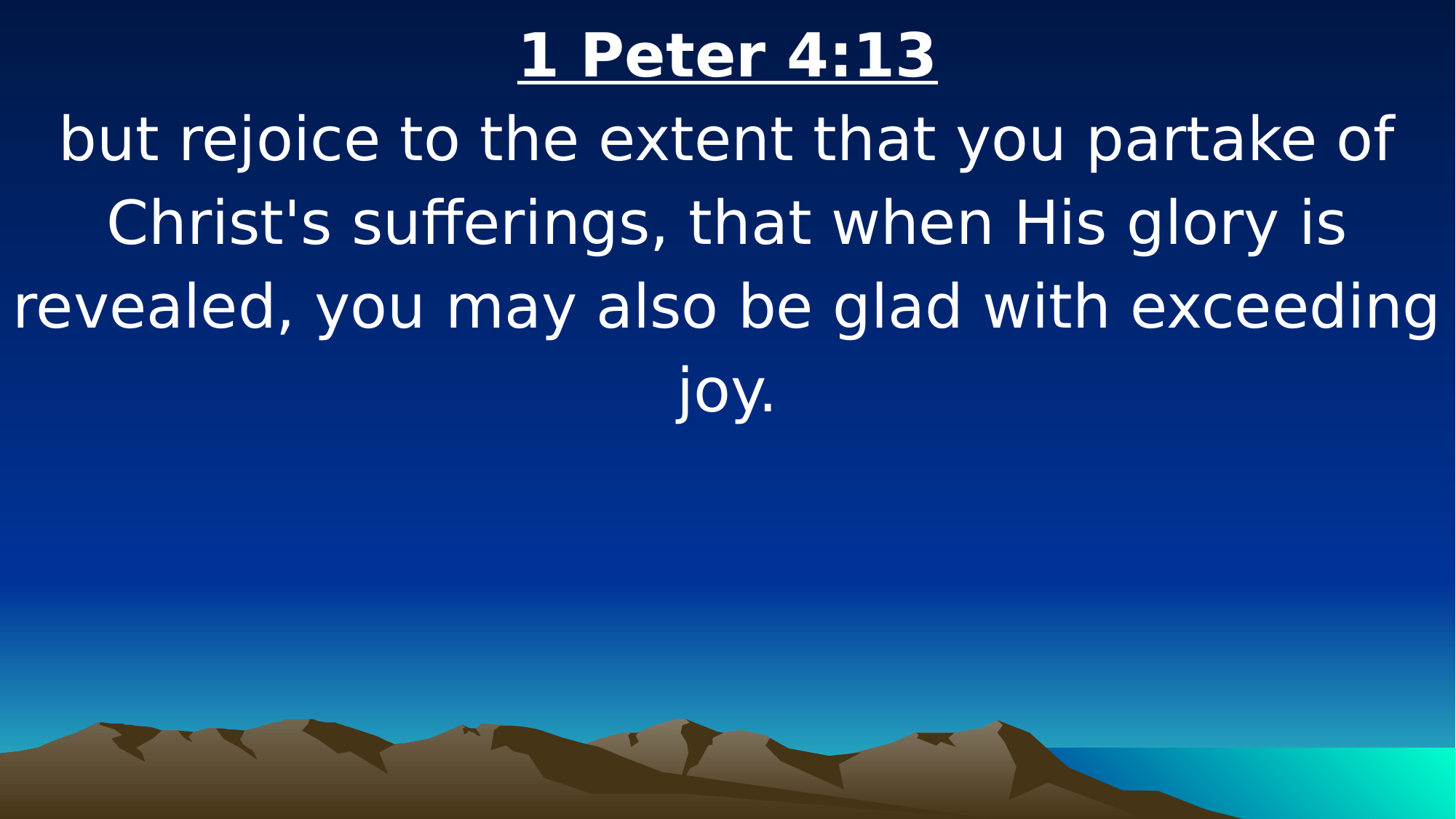

1 Peter 4:13
but rejoice to the extent that you partake of Christ's sufferings, that when His glory is revealed, you may also be glad with exceeding joy.